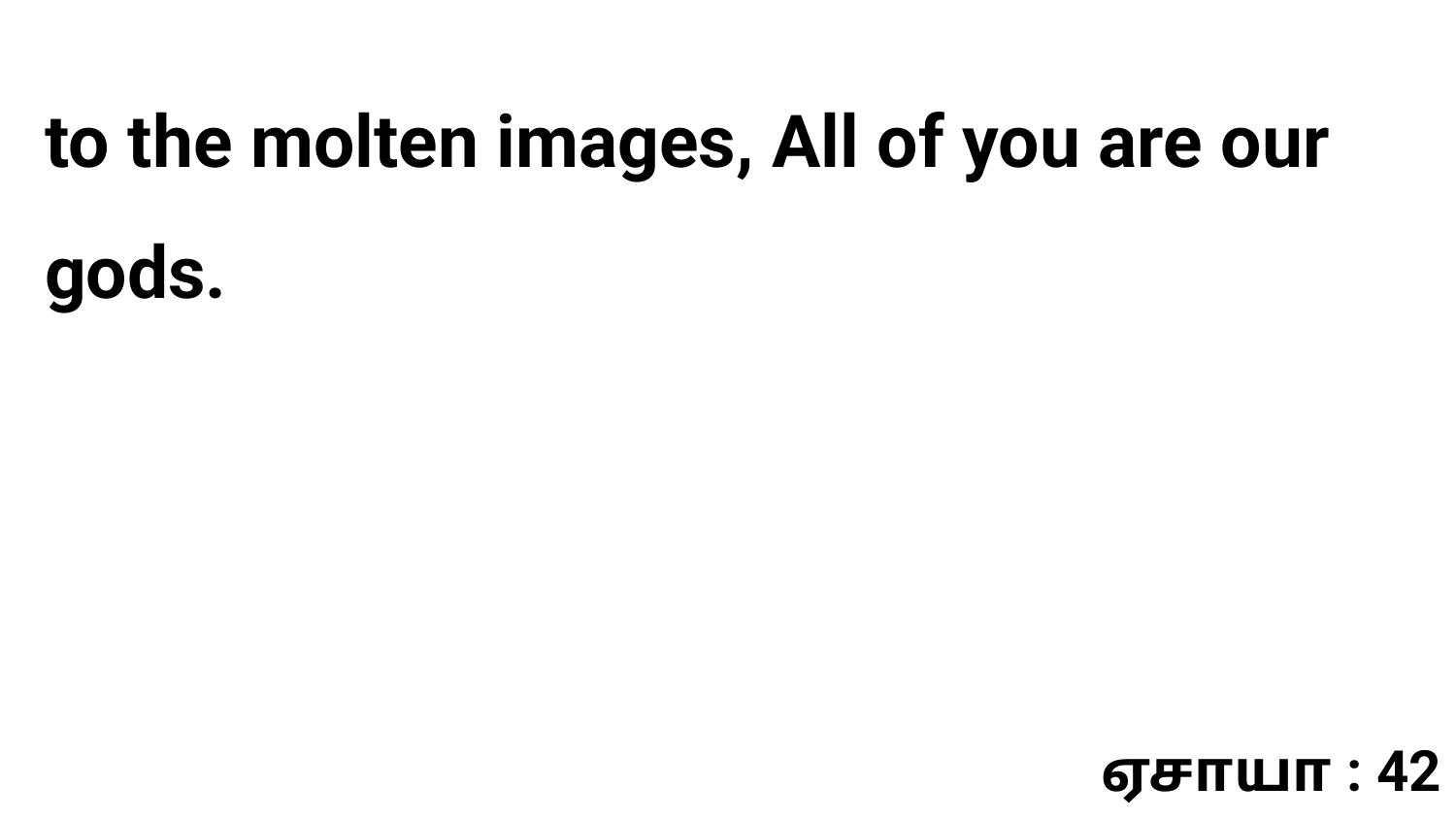

to the molten images, All of you are our gods.
ஏசாயா : 42